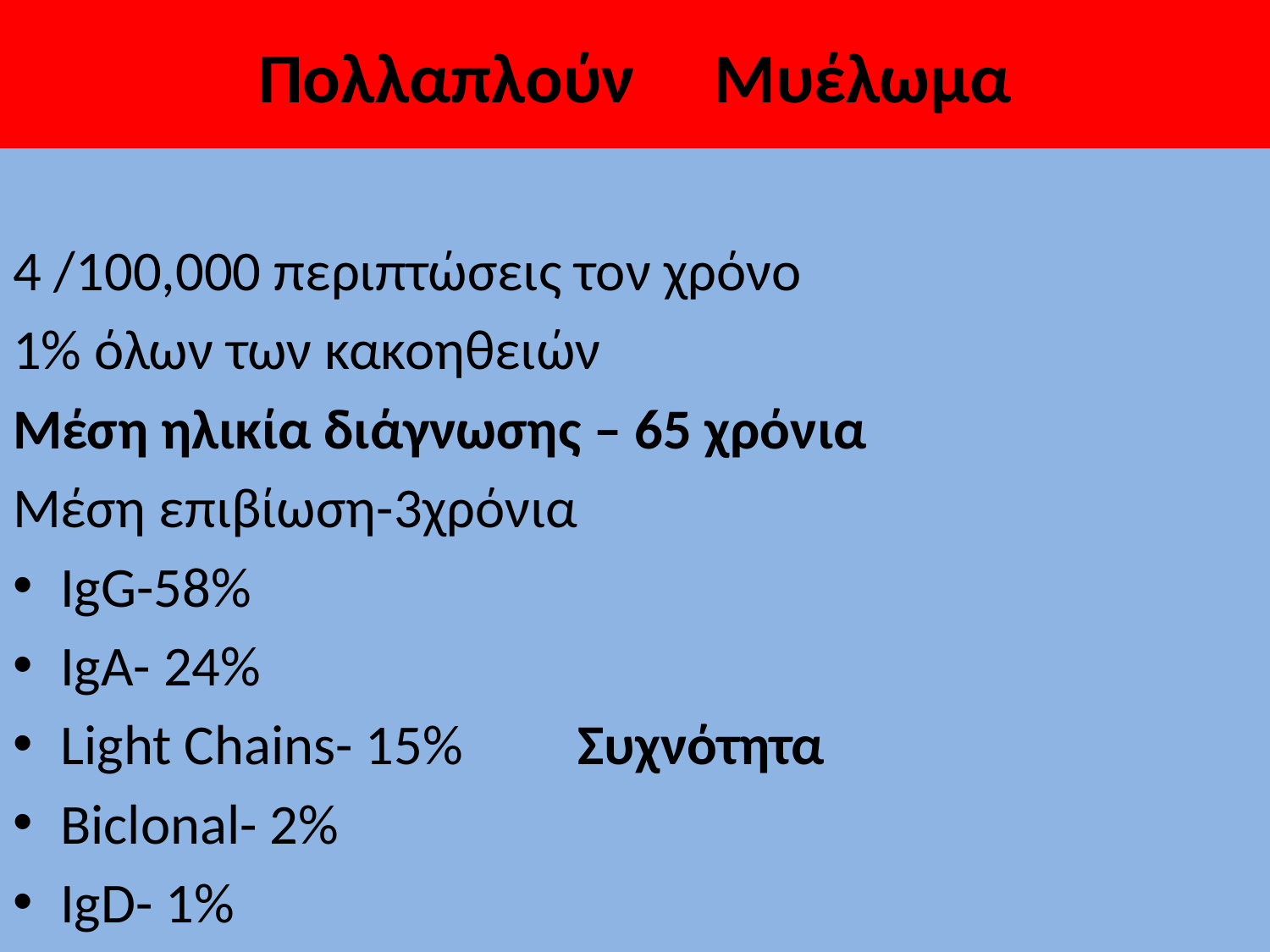

# Πολλαπλούν     Μυέλωμα

4 /100,000 περιπτώσεις τον χρόνο
1% όλων των κακοηθειών
Μέση ηλικία διάγνωσης – 65 χρόνια
Μέση επιβίωση-3χρόνια
IgG-58%
IgA- 24%
Light Chains- 15%         Συχνότητα
Biclonal- 2%
IgD- 1%